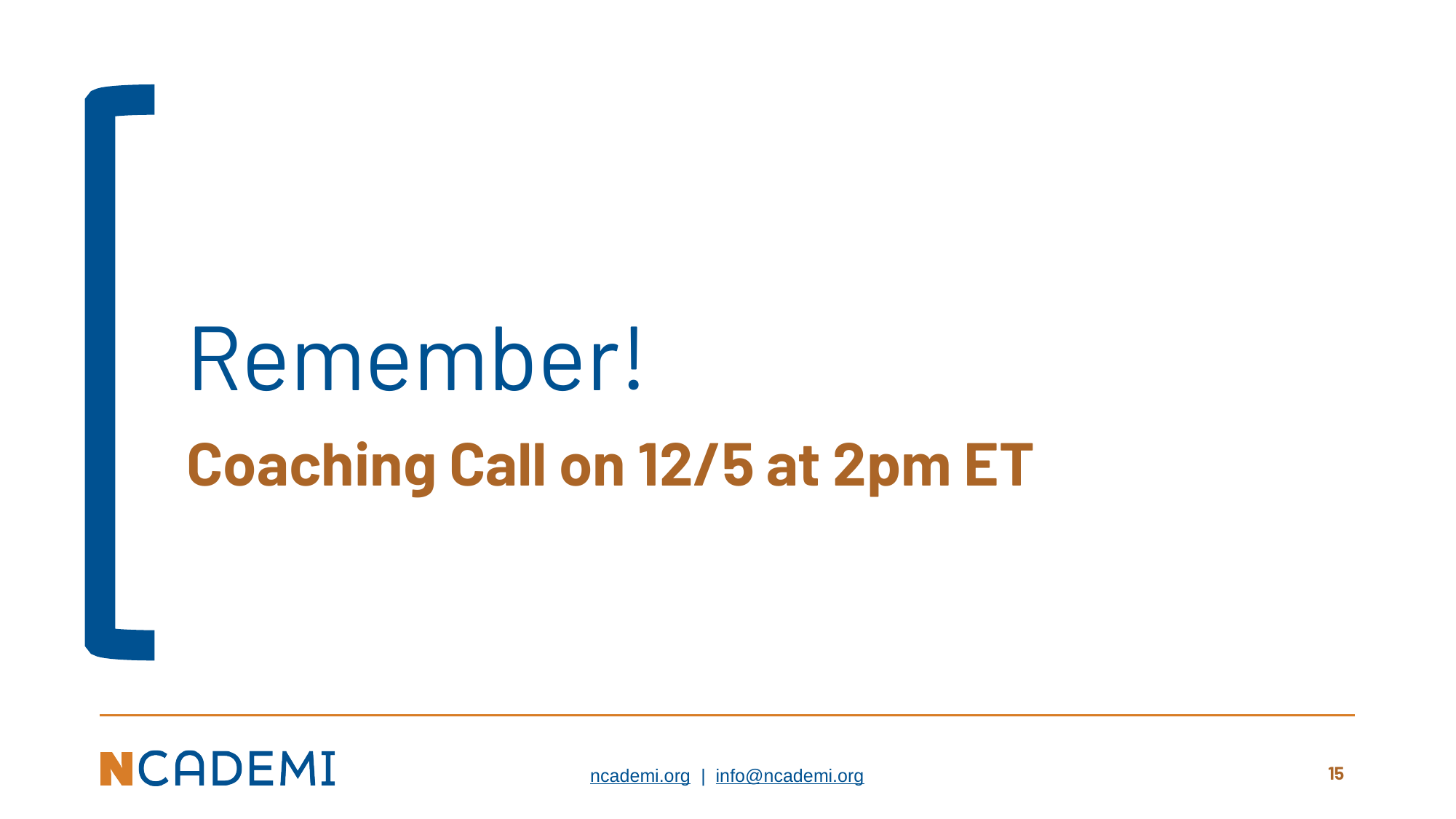

# Remember!
Coaching Call on 12/5 at 2pm ET
15